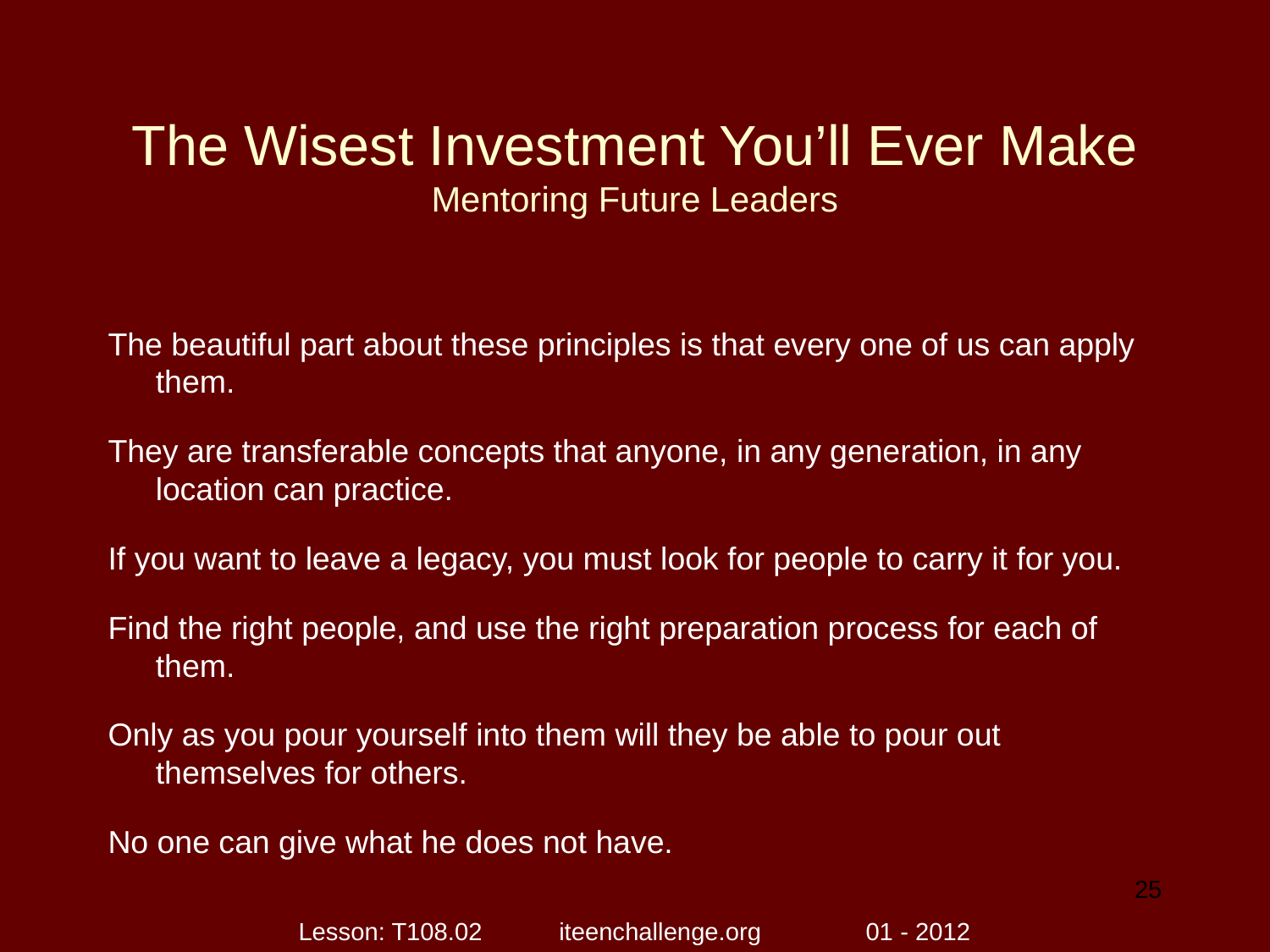

# The Wisest Investment You’ll Ever Make Mentoring Future Leaders
The beautiful part about these principles is that every one of us can apply them.

They are transferable concepts that anyone, in any generation, in any location can practice.

If you want to leave a legacy, you must look for people to carry it for you.

Find the right people, and use the right preparation process for each of them.

Only as you pour yourself into them will they be able to pour out themselves for others.

No one can give what he does not have.
25
Lesson: T108.02           iteenchallenge.org               01 - 2012